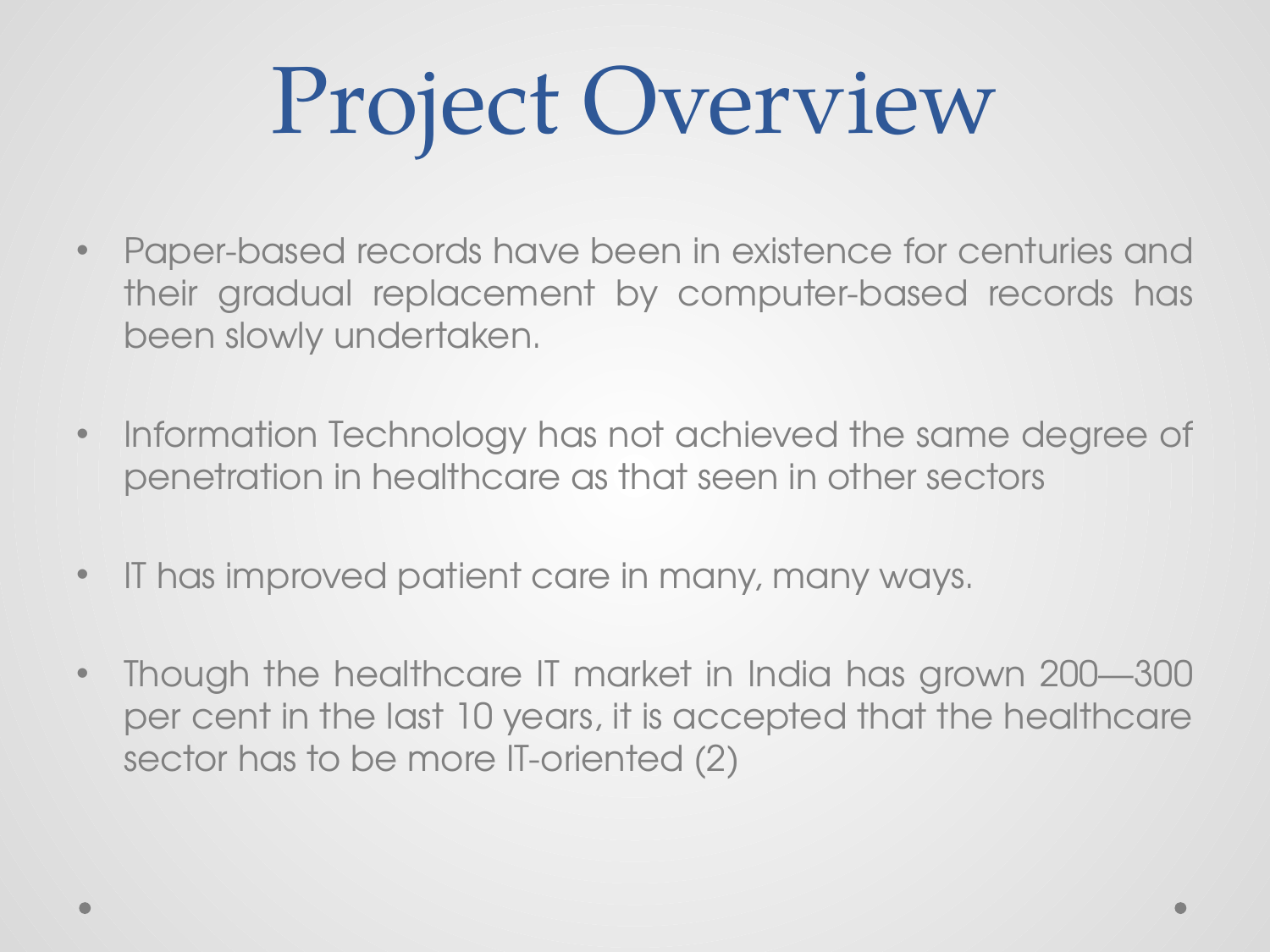

# Project Overview
Paper-based records have been in existence for centuries and their gradual replacement by computer-based records has been slowly undertaken.

Information Technology has not achieved the same degree of penetration in healthcare as that seen in other sectors

IT has improved patient care in many, many ways.

Though the healthcare IT market in India has grown 200—300 per cent in the last 10 years, it is accepted that the healthcare sector has to be more IT-oriented (2)